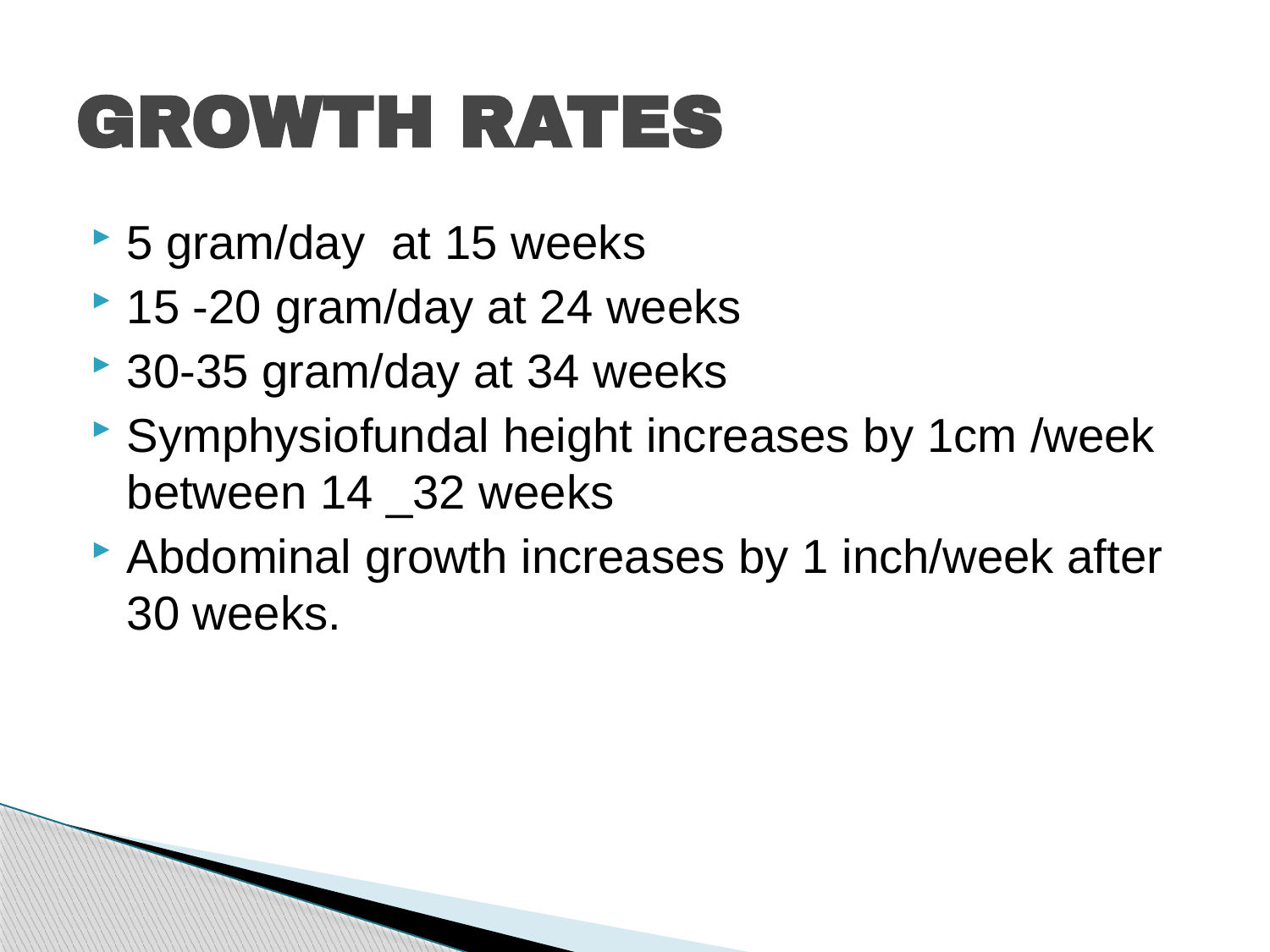

# GROWTH RATES
5 gram/day  at 15 weeks
15 -20 gram/day at 24 weeks
30-35 gram/day at 34 weeks
Symphysiofundal height increases by 1cm /week between 14 _32 weeks
Abdominal growth increases by 1 inch/week after 30 weeks.